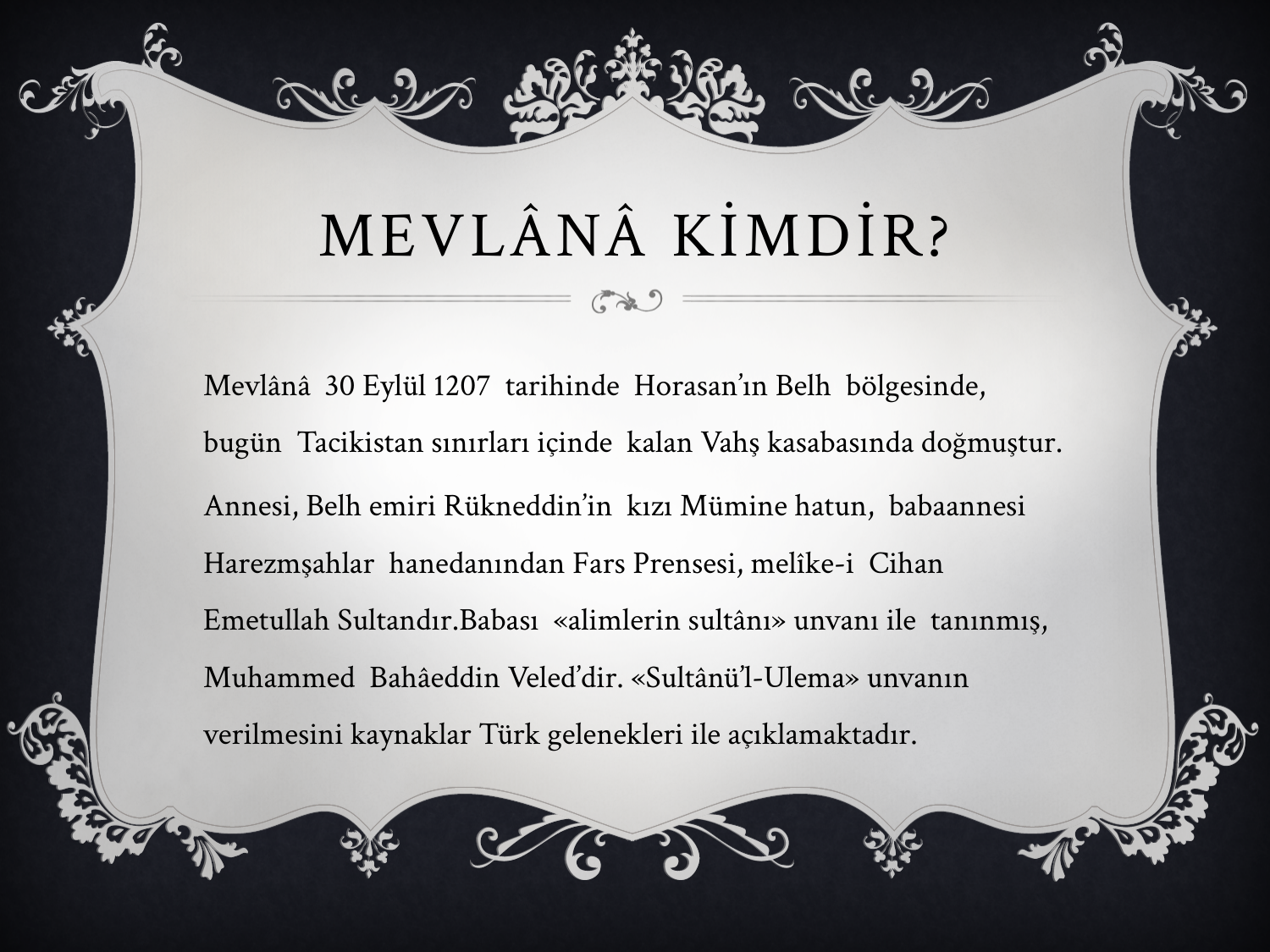

# Mevlânâ kİMDİR?
Mevlânâ  30 Eylül 1207  tarihinde  Horasan’ın Belh  bölgesinde, bugün  Tacikistan sınırları içinde  kalan Vahş kasabasında doğmuştur.
Annesi, Belh emiri Rükneddin’in  kızı Mümine hatun,  babaannesi Harezmşahlar  hanedanından Fars Prensesi, melîke-i  Cihan Emetullah Sultandır.Babası  «alimlerin sultânı» unvanı ile  tanınmış,  Muhammed  Bahâeddin Veled’dir. «Sultânü’l-Ulema» unvanın verilmesini kaynaklar Türk gelenekleri ile açıklamaktadır.